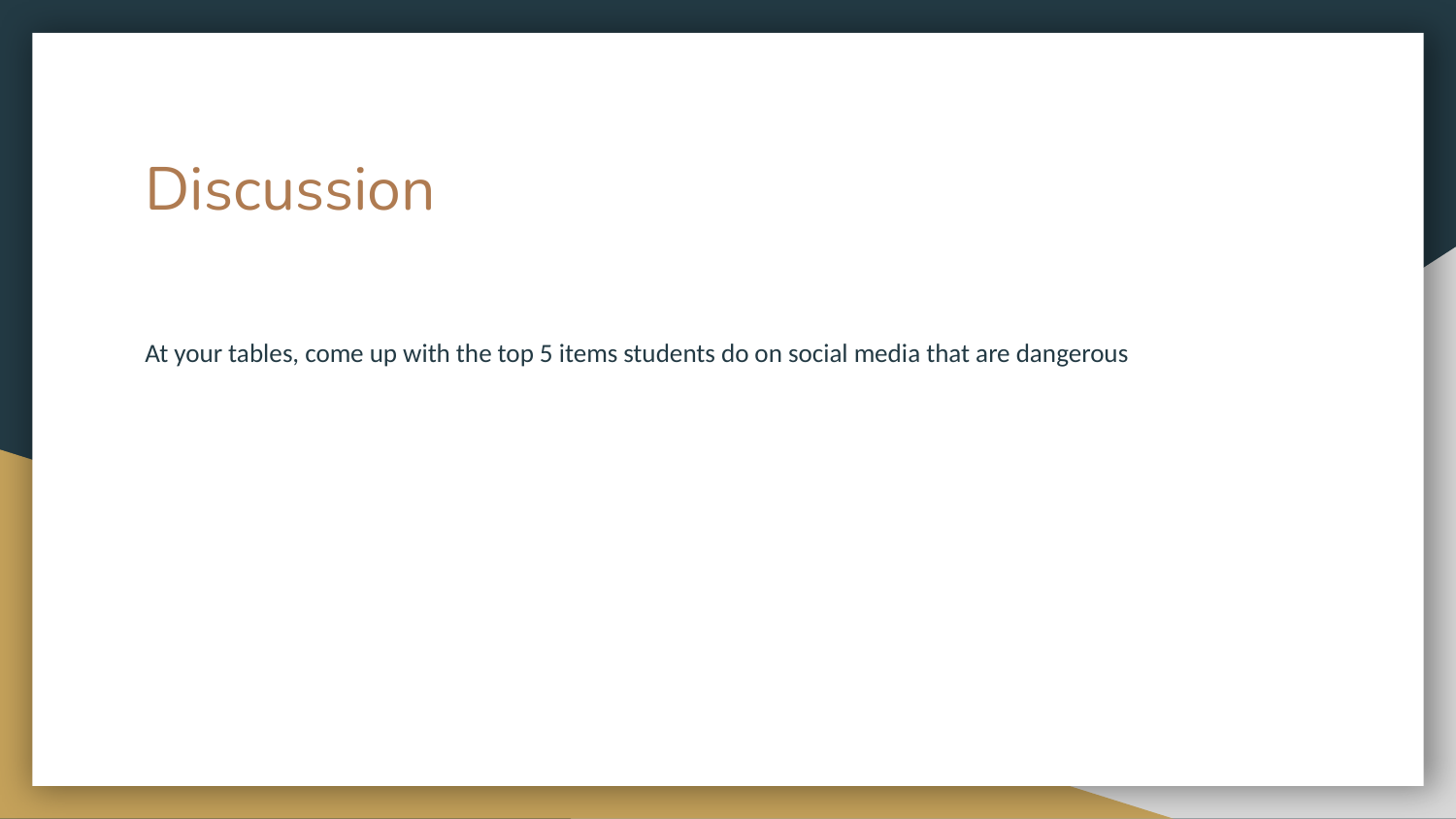

# Discussion
At your tables, come up with the top 5 items students do on social media that are dangerous